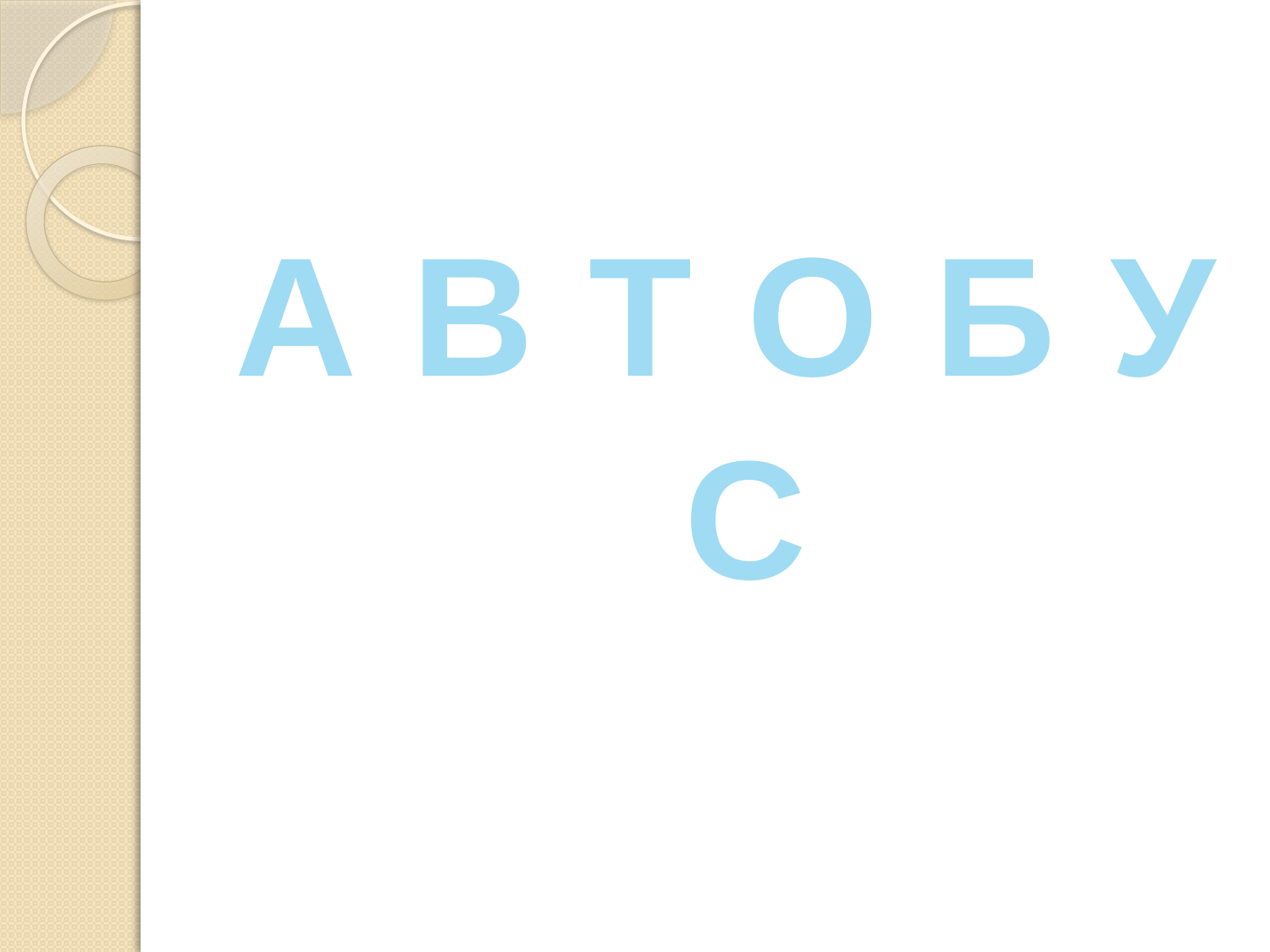

#
А В Т О Б У С